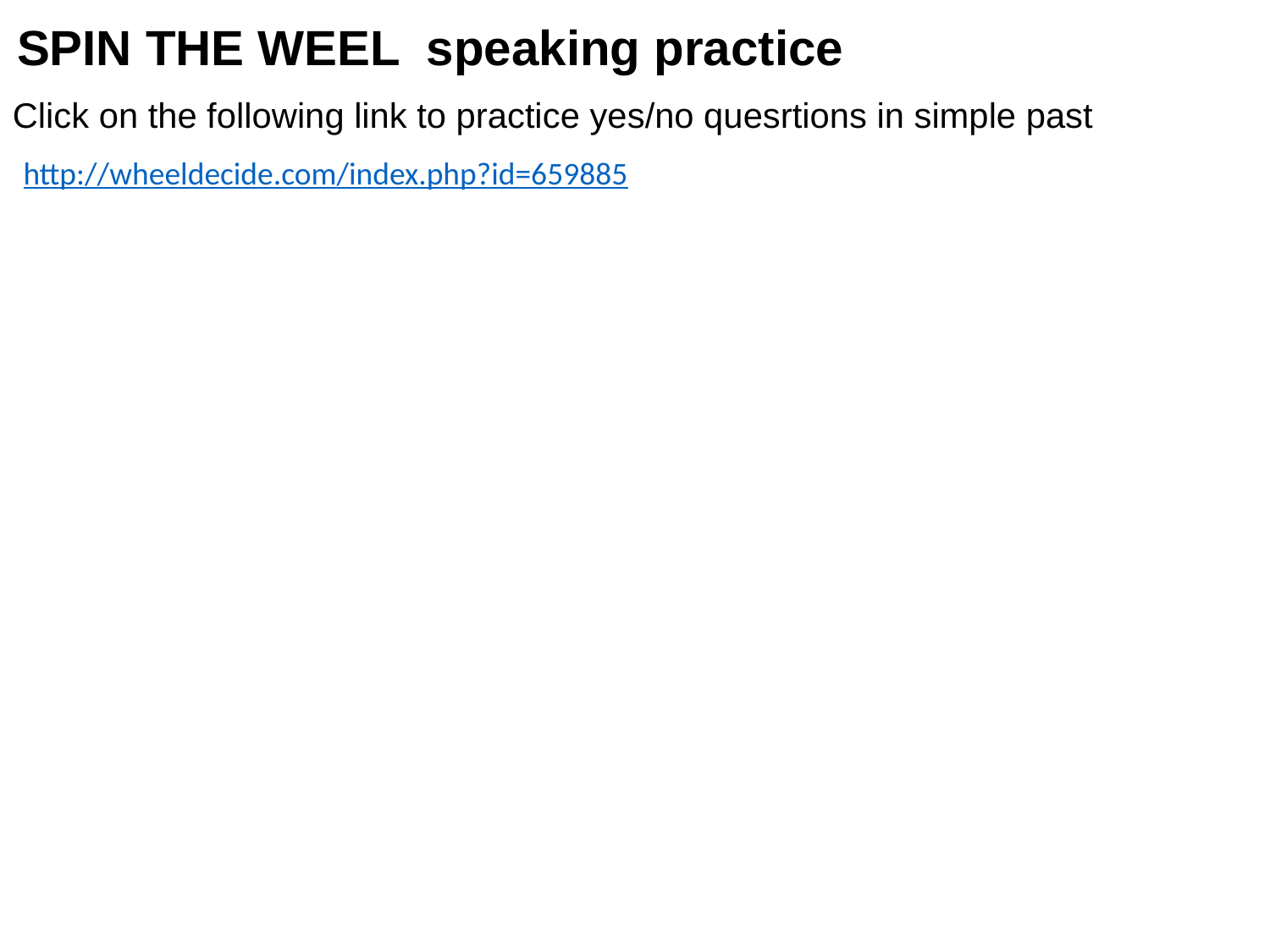

SPIN THE WEEL  speaking practice
Click on the following link to practice yes/no quesrtions in simple past
http://wheeldecide.com/index.php?id=659885